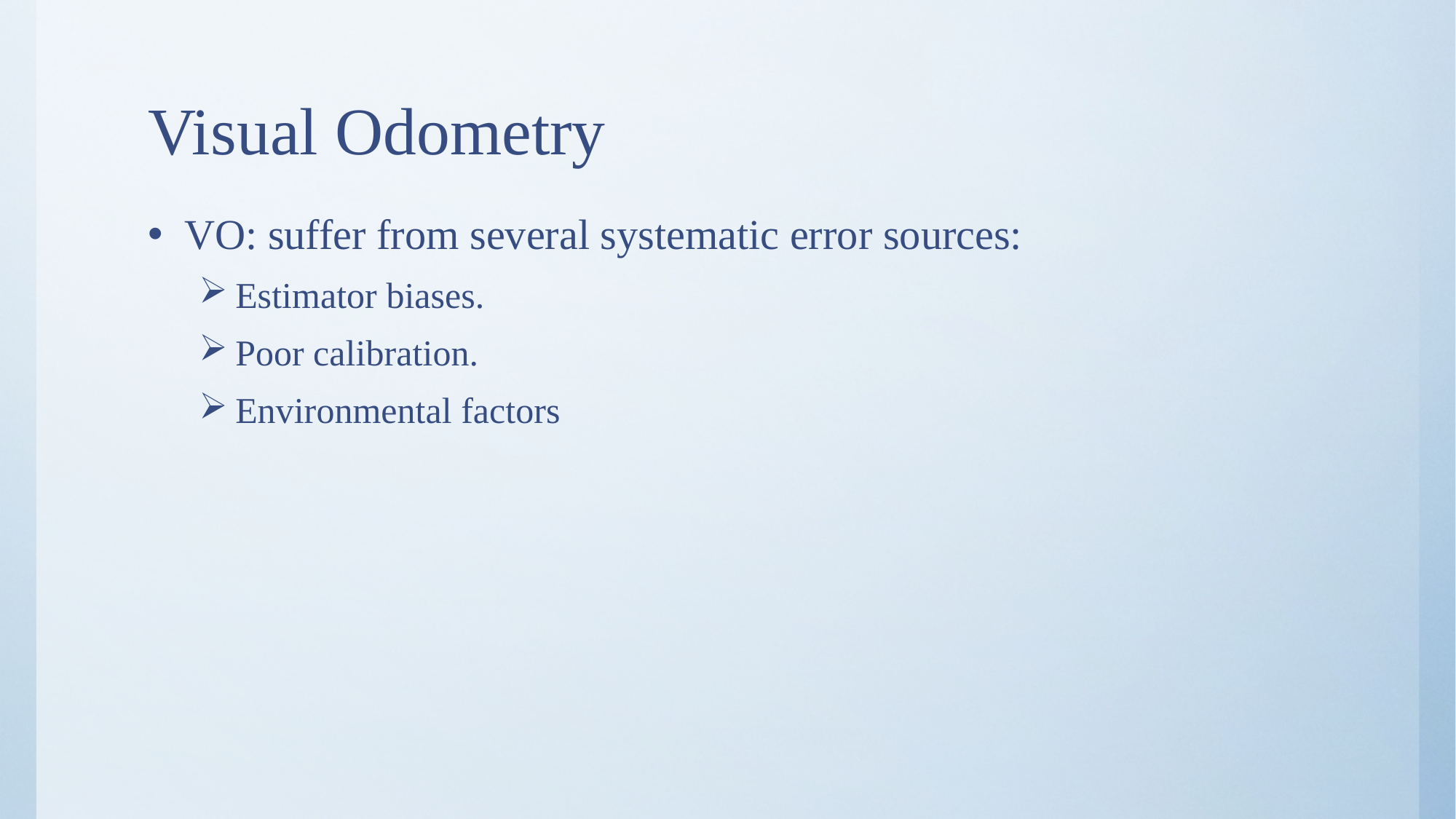

# Visual Odometry
VO: suffer from several systematic error sources:
Estimator biases.
Poor calibration.
Environmental factors